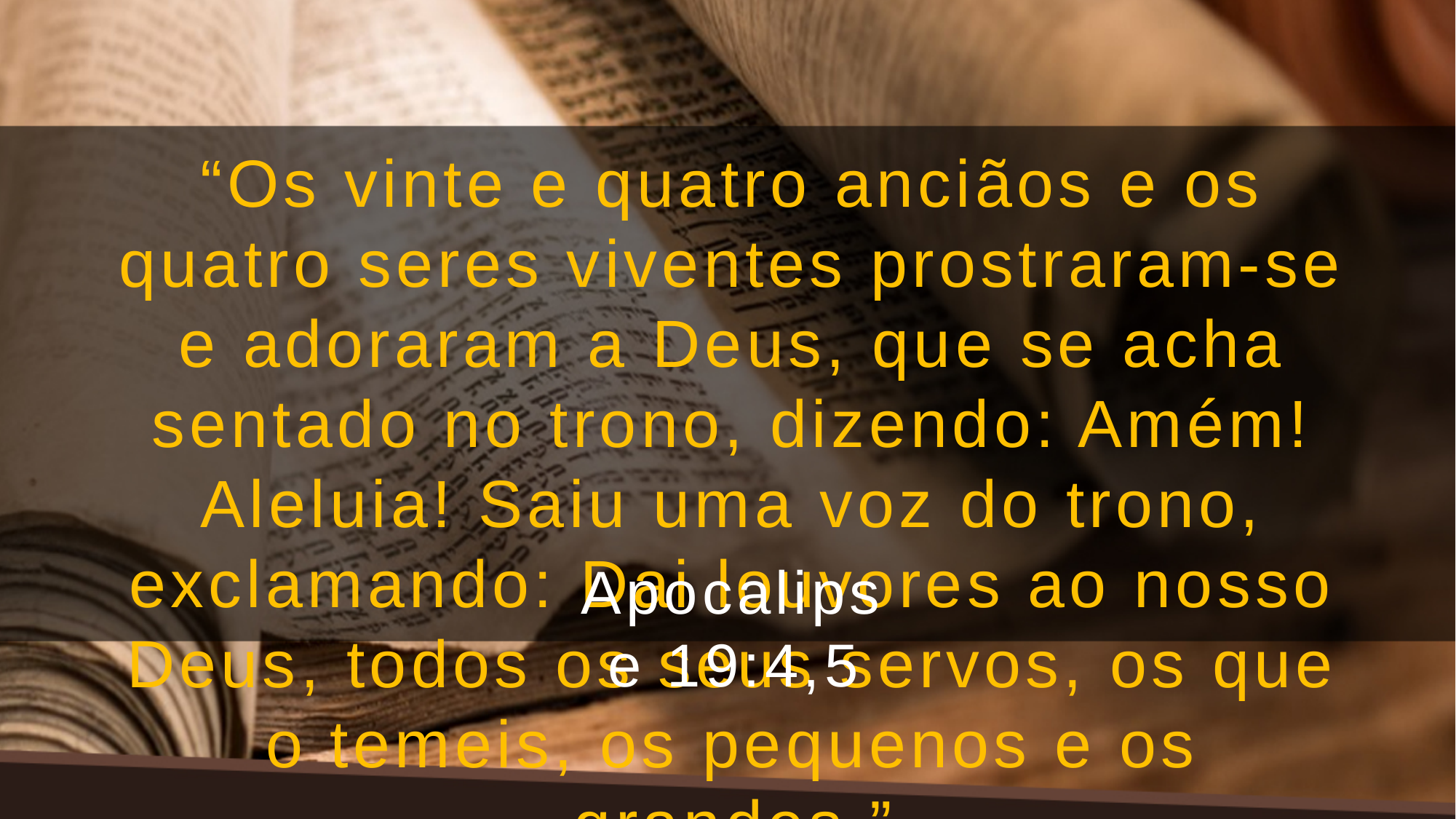

“Os vinte e quatro anciãos e os quatro seres viventes prostraram-se e adoraram a Deus, que se acha sentado no trono, dizendo: Amém! Aleluia! Saiu uma voz do trono, exclamando: Dai louvores ao nosso Deus, todos os seus servos, os que o temeis, os pequenos e os grandes.”
Apocalipse 19:4,5